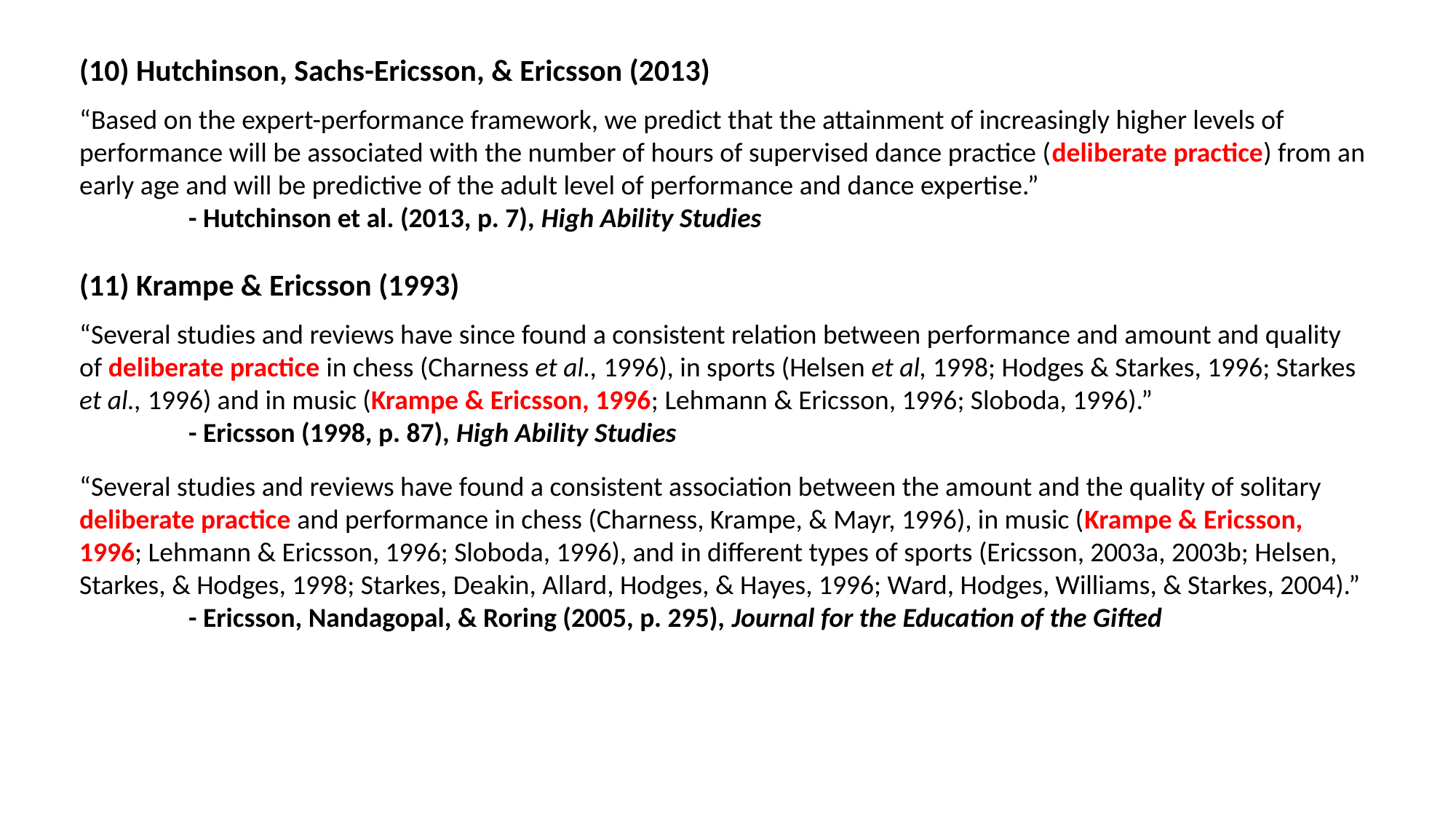

(10) Hutchinson, Sachs-Ericsson, & Ericsson (2013)

“Based on the expert-performance framework, we predict that the attainment of increasingly higher levels of performance will be associated with the number of hours of supervised dance practice (deliberate practice) from an early age and will be predictive of the adult level of performance and dance expertise.”
	- Hutchinson et al. (2013, p. 7), High Ability Studies

(11) Krampe & Ericsson (1993)

“Several studies and reviews have since found a consistent relation between performance and amount and quality of deliberate practice in chess (Charness et al., 1996), in sports (Helsen et al, 1998; Hodges & Starkes, 1996; Starkes et al., 1996) and in music (Krampe & Ericsson, 1996; Lehmann & Ericsson, 1996; Sloboda, 1996).”
	- Ericsson (1998, p. 87), High Ability Studies

“Several studies and reviews have found a consistent association between the amount and the quality of solitary deliberate practice and performance in chess (Charness, Krampe, & Mayr, 1996), in music (Krampe & Ericsson, 1996; Lehmann & Ericsson, 1996; Sloboda, 1996), and in different types of sports (Ericsson, 2003a, 2003b; Helsen, Starkes, & Hodges, 1998; Starkes, Deakin, Allard, Hodges, & Hayes, 1996; Ward, Hodges, Williams, & Starkes, 2004).”
	- Ericsson, Nandagopal, & Roring (2005, p. 295), Journal for the Education of the Gifted